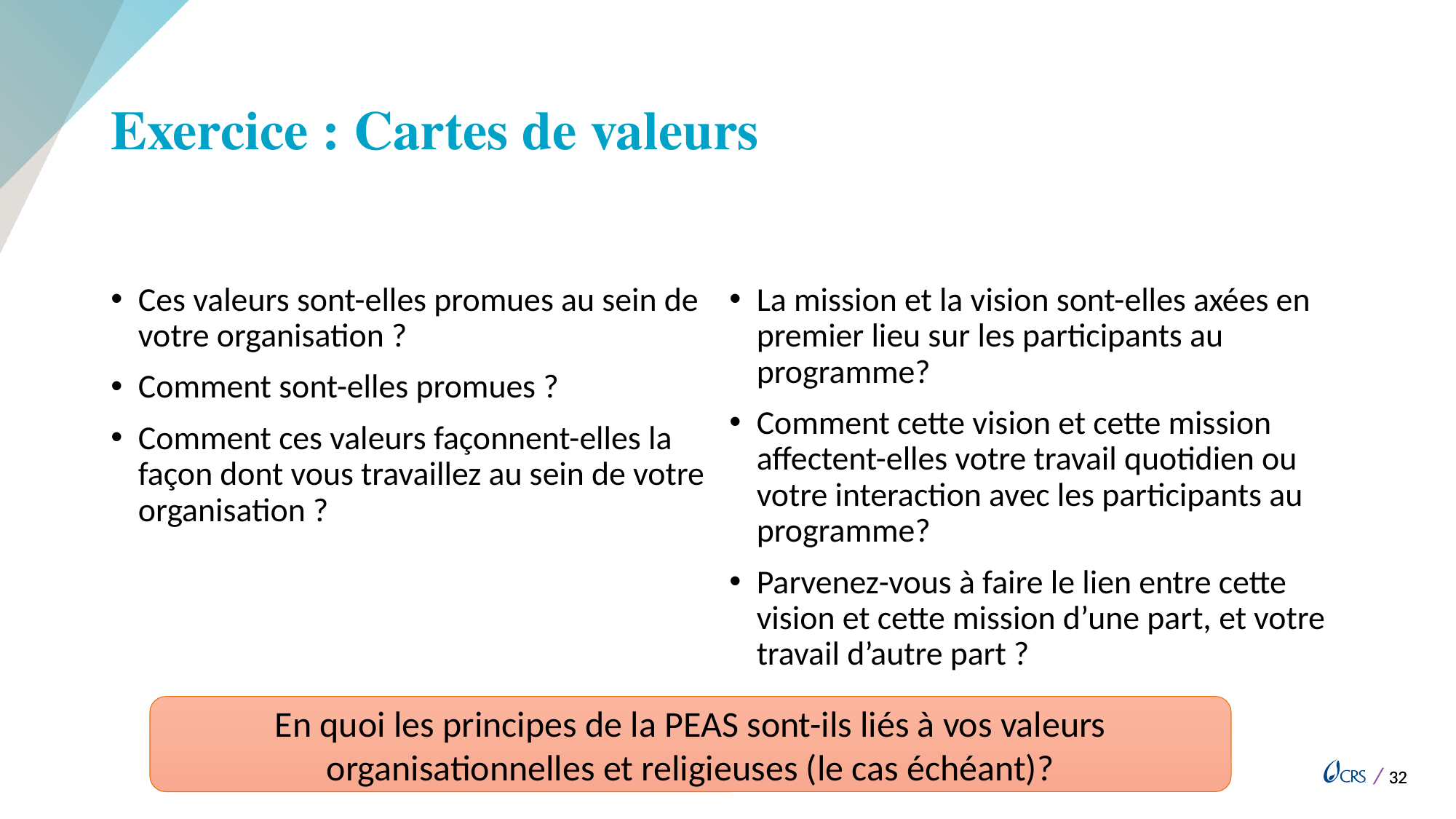

# Exercice : Cartes de valeurs

Ces valeurs sont-elles promues au sein de votre organisation ?
Comment sont-elles promues ?
Comment ces valeurs façonnent-elles la façon dont vous travaillez au sein de votre organisation ?
La mission et la vision sont-elles axées en premier lieu sur les participants au programme?
Comment cette vision et cette mission affectent-elles votre travail quotidien ou votre interaction avec les participants au programme?
Parvenez-vous à faire le lien entre cette vision et cette mission d’une part, et votre travail d’autre part ?
En quoi les principes de la PEAS sont-ils liés à vos valeurs organisationnelles et religieuses (le cas échéant)?